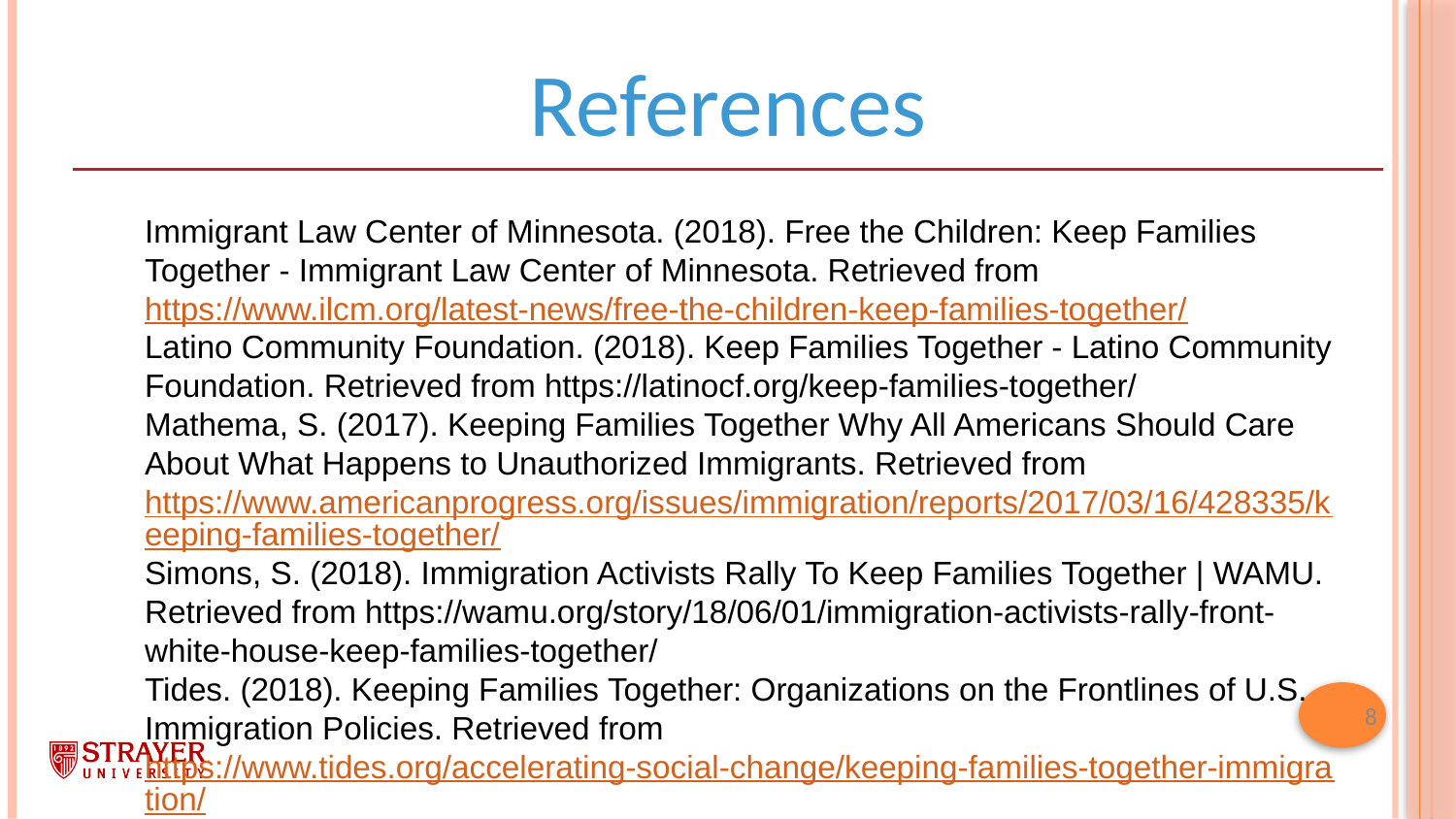

References
Immigrant Law Center of Minnesota. (2018). Free the Children: Keep Families Together - Immigrant Law Center of Minnesota. Retrieved from https://www.ilcm.org/latest-news/free-the-children-keep-families-together/
Latino Community Foundation. (2018). Keep Families Together - Latino Community Foundation. Retrieved from https://latinocf.org/keep-families-together/
Mathema, S. (2017). Keeping Families Together Why All Americans Should Care About What Happens to Unauthorized Immigrants. Retrieved from https://www.americanprogress.org/issues/immigration/reports/2017/03/16/428335/keeping-families-together/
Simons, S. (2018). Immigration Activists Rally To Keep Families Together | WAMU. Retrieved from https://wamu.org/story/18/06/01/immigration-activists-rally-front-white-house-keep-families-together/
Tides. (2018). Keeping Families Together: Organizations on the Frontlines of U.S. Immigration Policies. Retrieved from https://www.tides.org/accelerating-social-change/keeping-families-together-immigration/

8